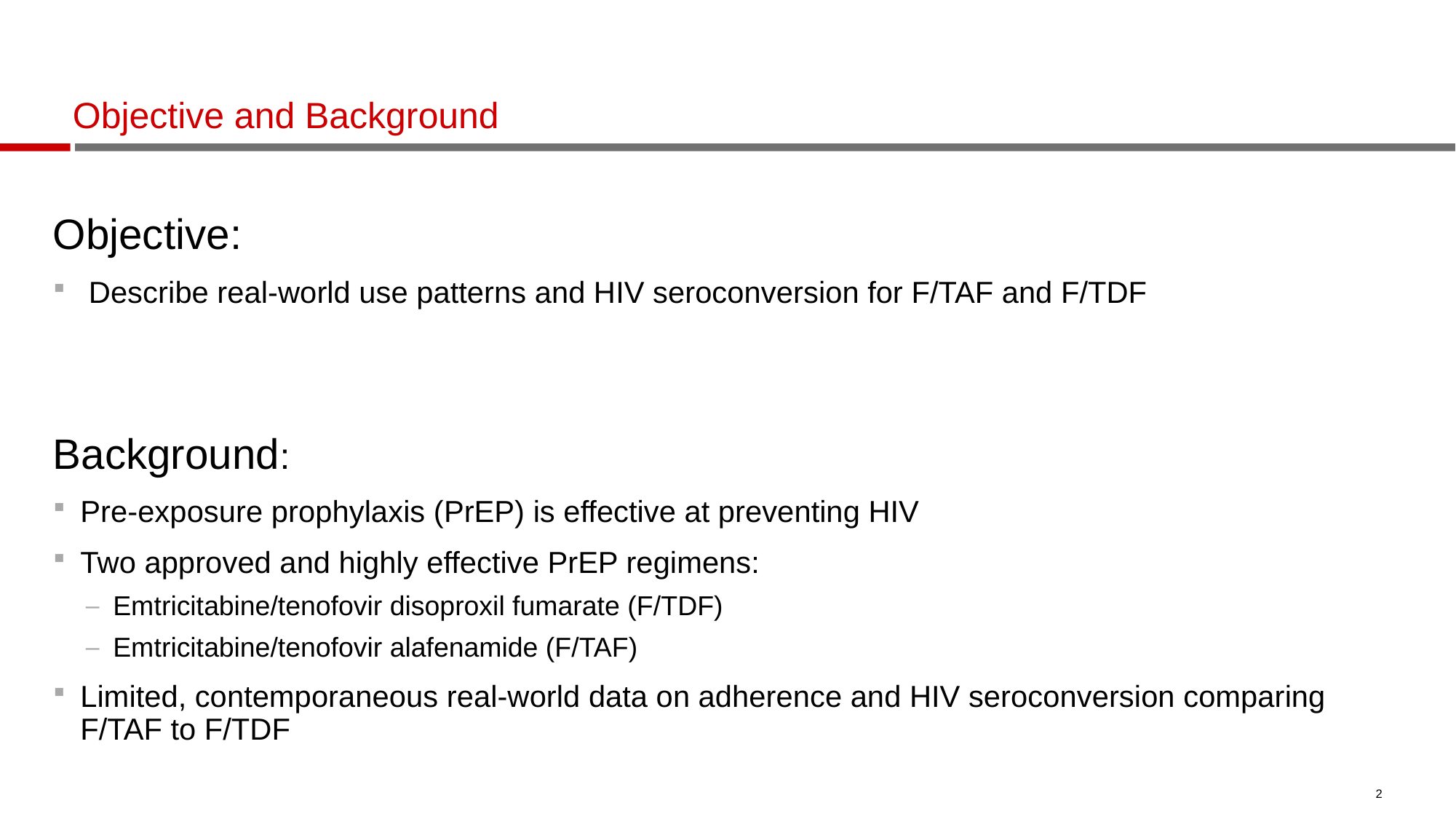

# Objective and Background
Objective:
 Describe real-world use patterns and HIV seroconversion for F/TAF and F/TDF

Background:
Pre-exposure prophylaxis (PrEP) is effective at preventing HIV
Two approved and highly effective PrEP regimens:
Emtricitabine/tenofovir disoproxil fumarate (F/TDF)
Emtricitabine/tenofovir alafenamide (F/TAF)
Limited, contemporaneous real-world data on adherence and HIV seroconversion comparing F/TAF to F/TDF

2